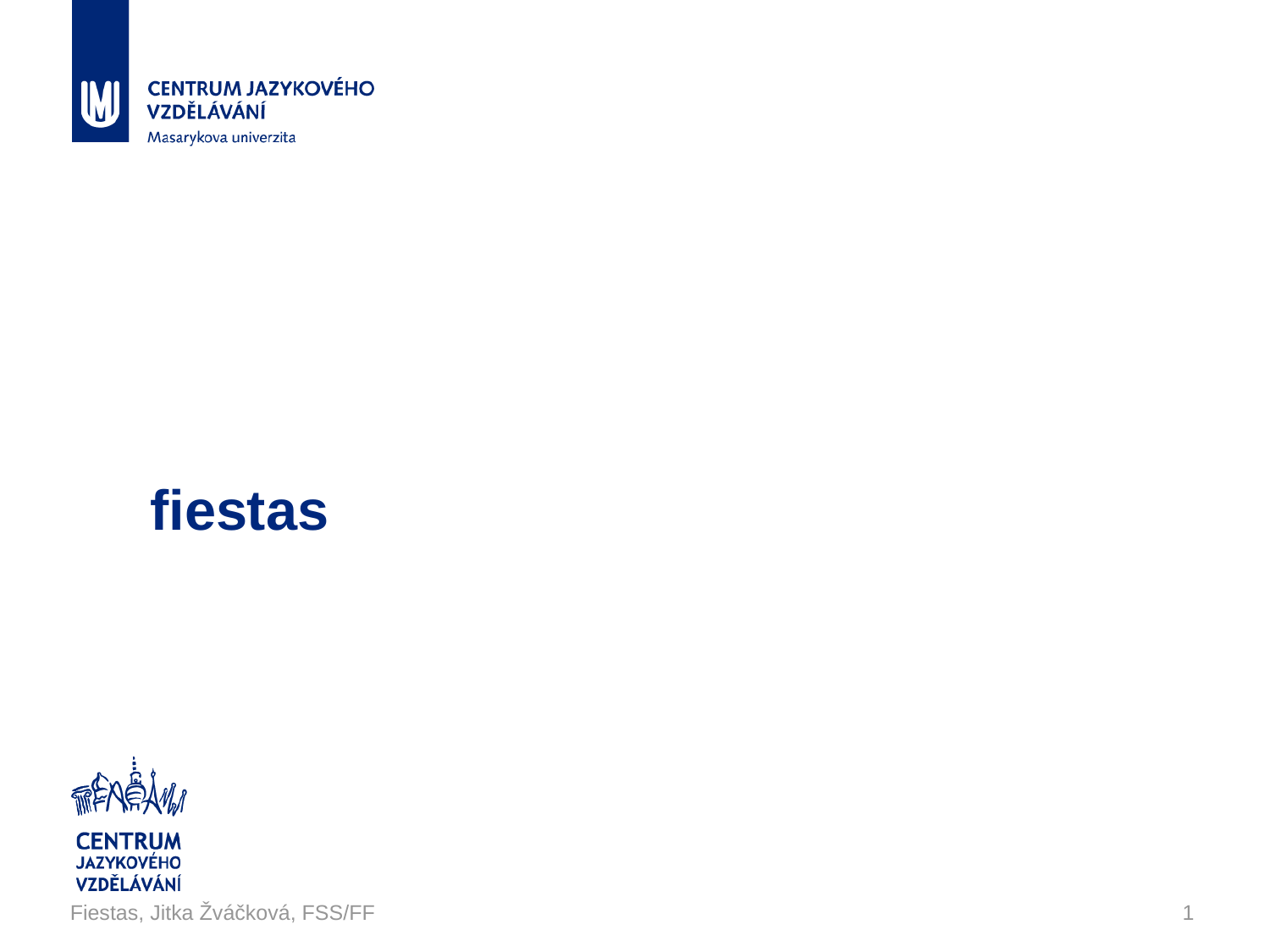

# fiestas
Fiestas, Jitka Žváčková, FSS/FF
1